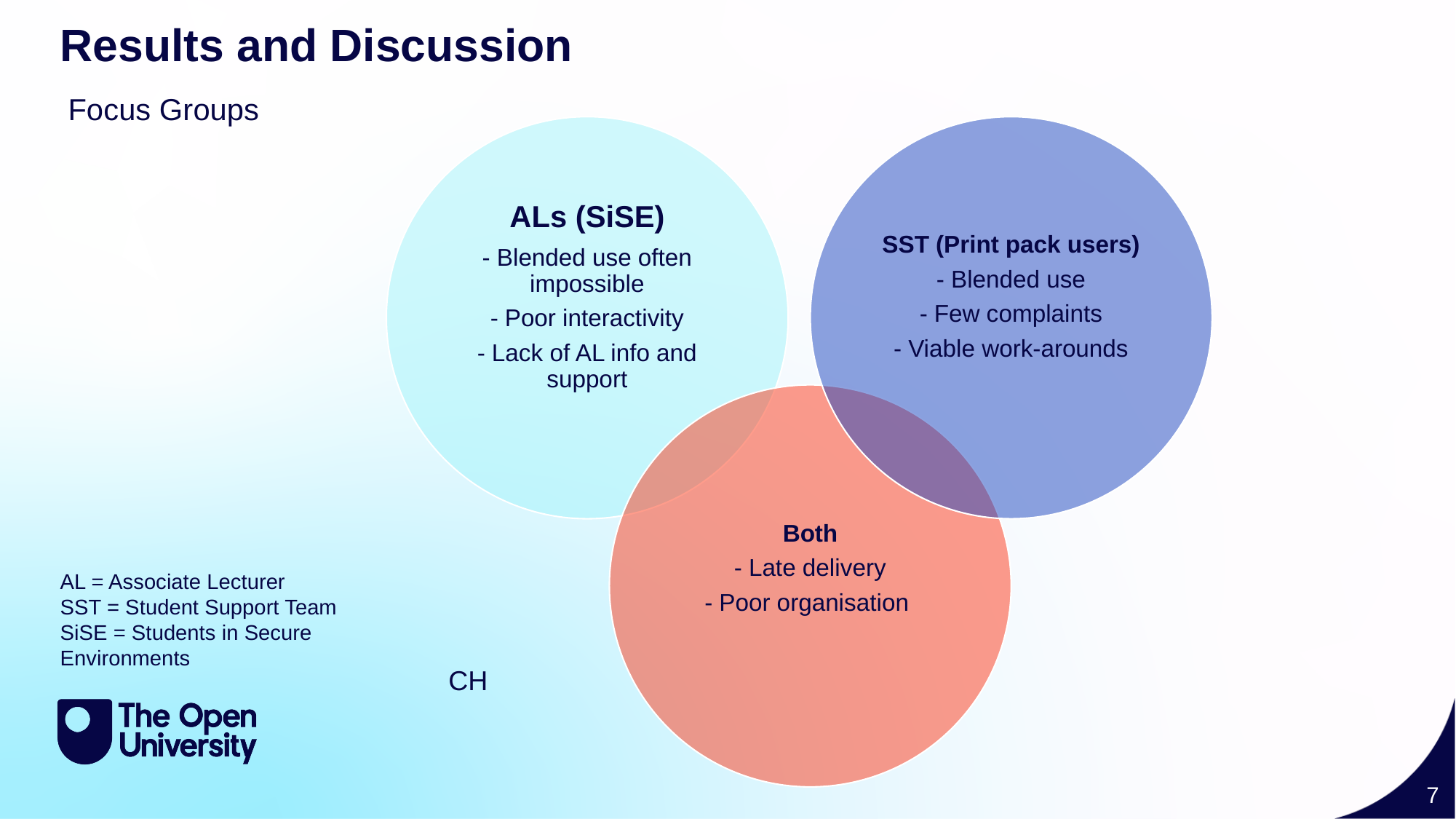

Results and Discussion
Focus Groups
ALs (SiSE)
- Blended use often impossible
- Poor interactivity
- Lack of AL info and support

Both
- Late delivery
- Poor organisation

SST (Print pack users)
- Blended use
- Few complaints
- Viable work-arounds

AL = Associate Lecturer
SST = Student Support Team
SiSE = Students in Secure Environments
CH